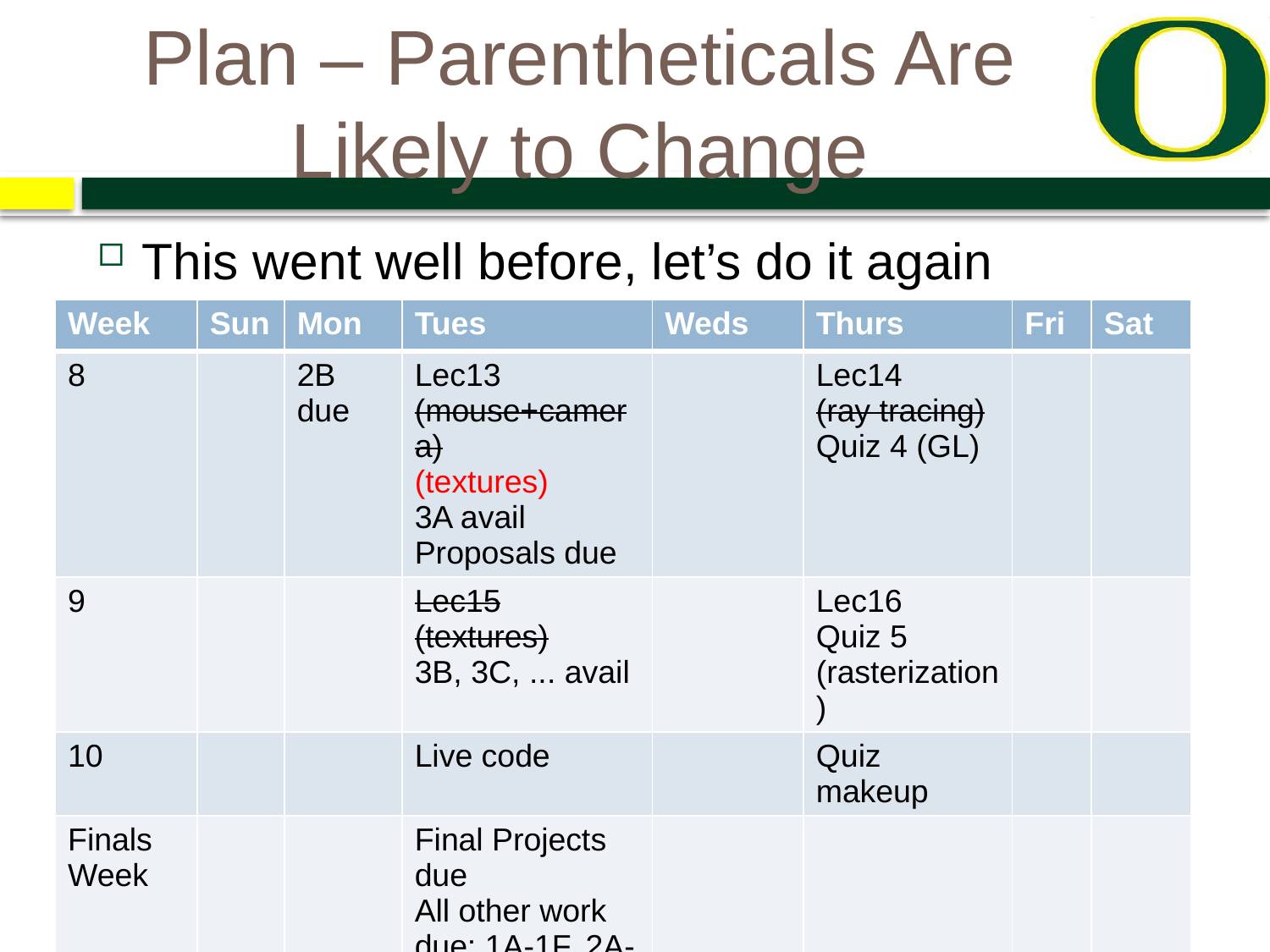

# Plan – Parentheticals Are Likely to Change
This went well before, let’s do it again
| Week | Sun | Mon | Tues | Weds | Thurs | Fri | Sat |
| --- | --- | --- | --- | --- | --- | --- | --- |
| 8 |  | 2B due | Lec13 (mouse+camera) (textures) 3A avail Proposals due |  | Lec14 (ray tracing) Quiz 4 (GL) |  |  |
| 9 |  |  | Lec15 (textures) 3B, 3C, ... avail |  | Lec16 Quiz 5 (rasterization) |  |  |
| 10 |  |  | Live code |  | Quiz makeup |  |  |
| Finals Week |  |  | Final Projects due All other work due: 1A-1F, 2A-2B not accepted after this point |  |  |  |  |